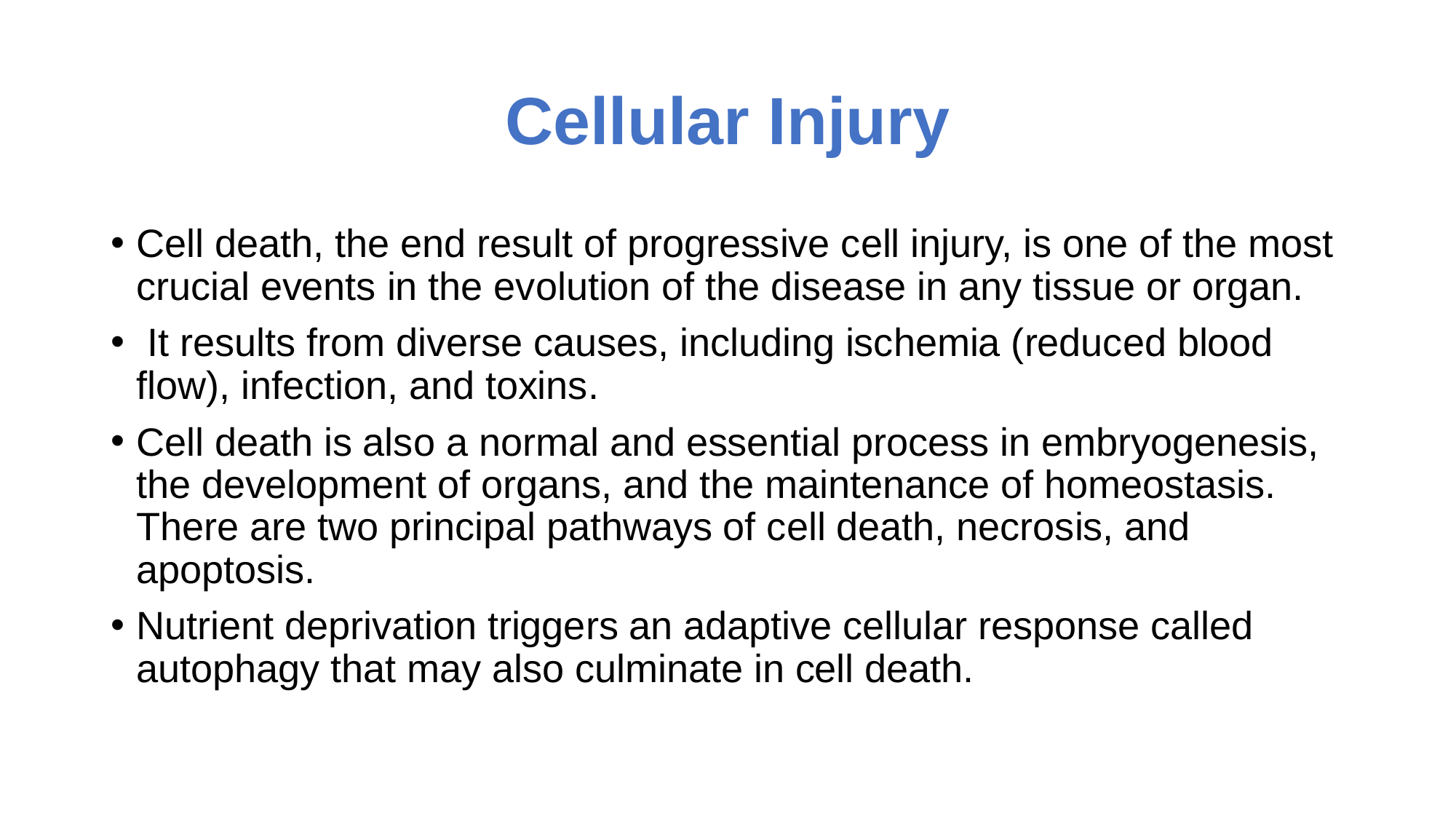

# Cellular Injury
Cell death, the end result of progressive cell injury, is one of the most crucial events in the evolution of the disease in any tissue or organ.
 It results from diverse causes, including ischemia (reduced blood flow), infection, and toxins.
Cell death is also a normal and essential process in embryogenesis, the development of organs, and the maintenance of homeostasis. There are two principal pathways of cell death, necrosis, and apoptosis.
Nutrient deprivation triggers an adaptive cellular response called autophagy that may also culminate in cell death.